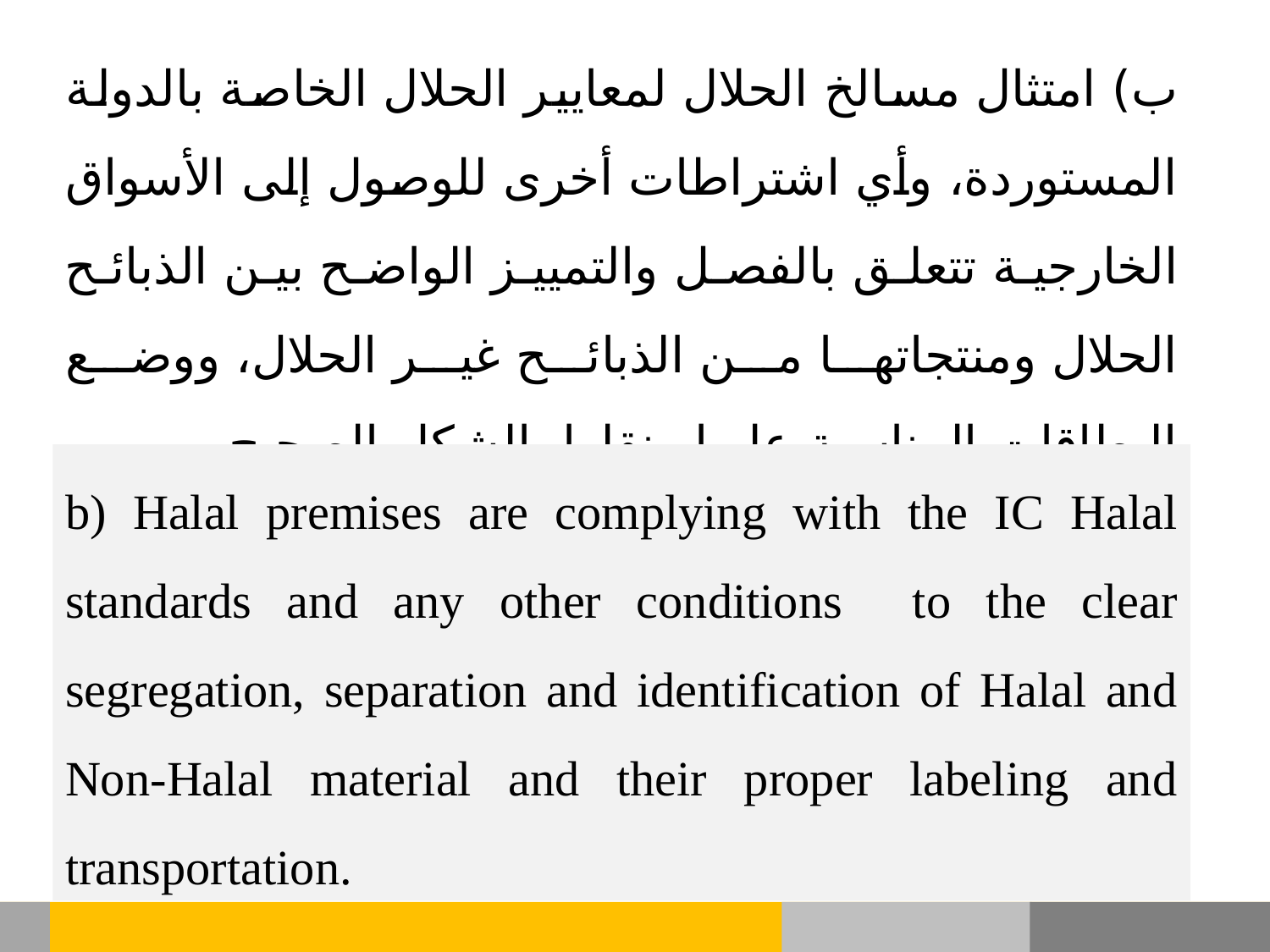

ب) امتثال مسالخ الحلال لمعايير الحلال الخاصة بالدولة المستوردة، وأي اشتراطات أخرى للوصول إلى الأسواق الخارجية تتعلق بالفصل والتمييز الواضح بين الذبائح الحلال ومنتجاتها من الذبائح غير الحلال، ووضع البطاقات المناسبة عليها ونقلها بالشكل الصحيح.
b) Halal premises are complying with the IC Halal standards and any other conditions  to the clear segregation, separation and identification of Halal and Non-Halal material and their proper labeling and transportation.